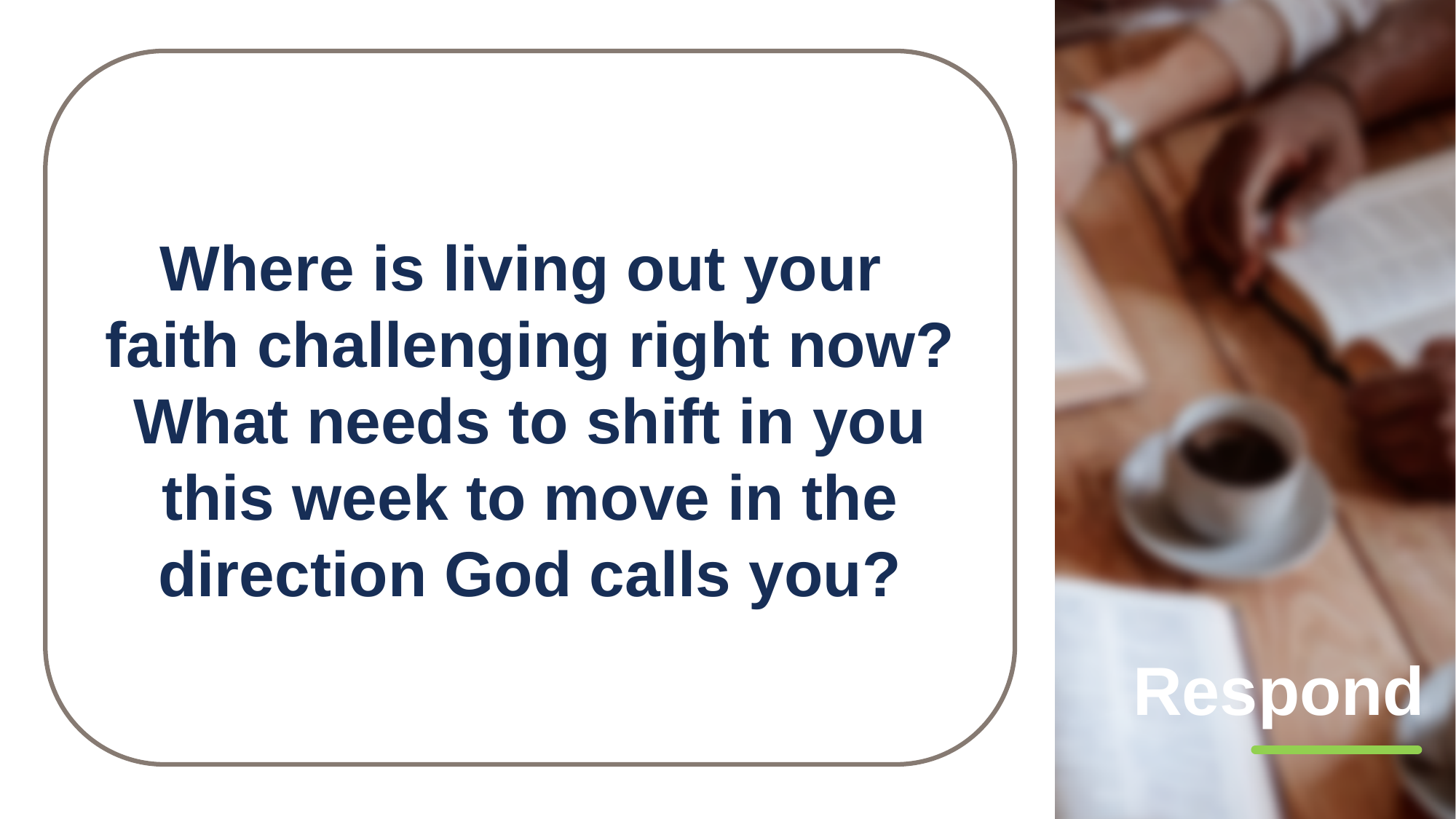

Where is living out your
faith challenging right now? What needs to shift in you this week to move in the direction God calls you?
# Respond